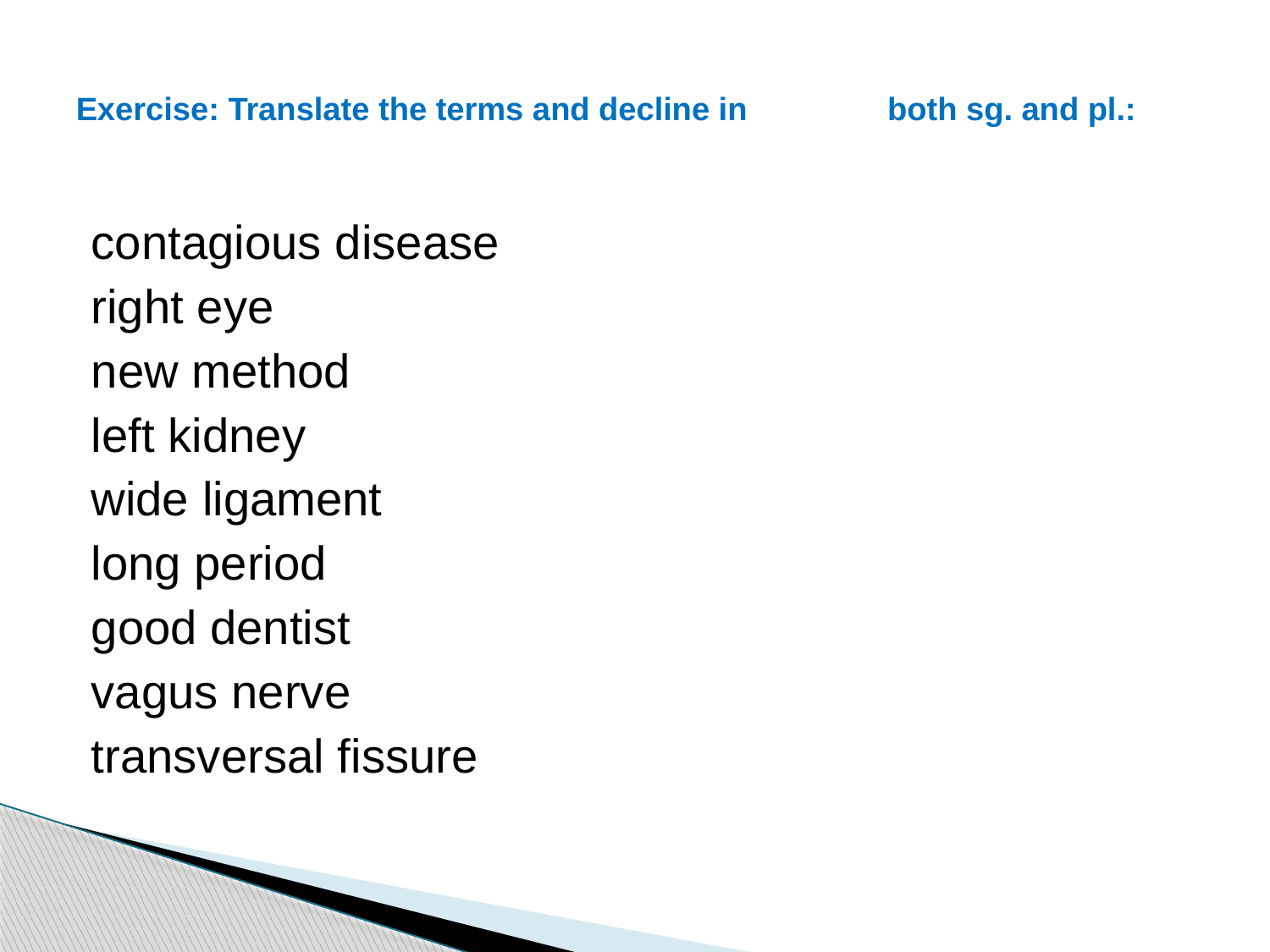

# Exercise: Translate the terms and decline in 	       both sg. and pl.:
contagious disease
right eye
new method
left kidney
wide ligament
long period
good dentist
vagus nerve
transversal fissure